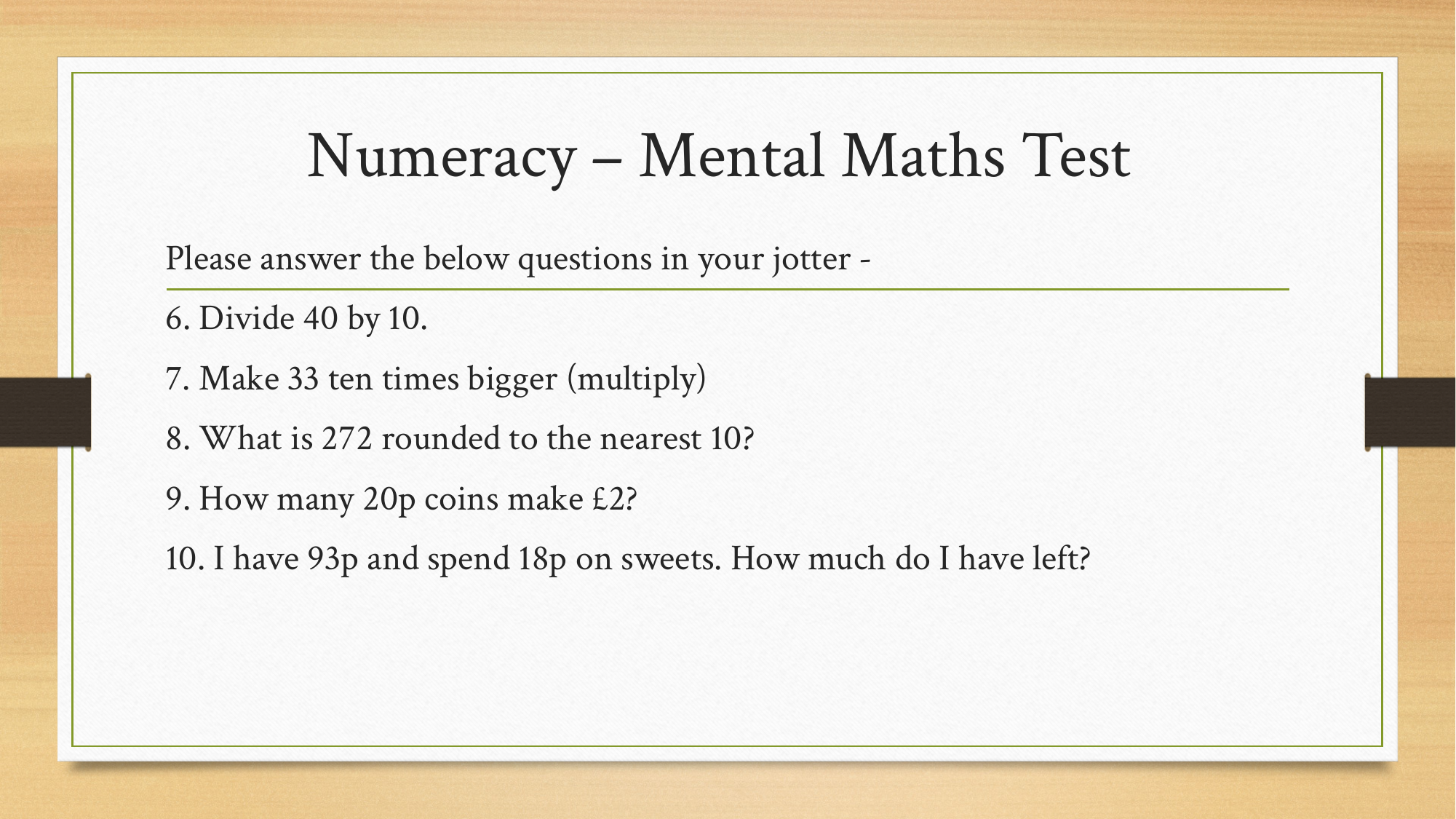

# Numeracy – Mental Maths Test
Please answer the below questions in your jotter -
6. Divide 40 by 10.
7. Make 33 ten times bigger (multiply)
8. What is 272 rounded to the nearest 10?
9. How many 20p coins make £2?
10. I have 93p and spend 18p on sweets. How much do I have left?